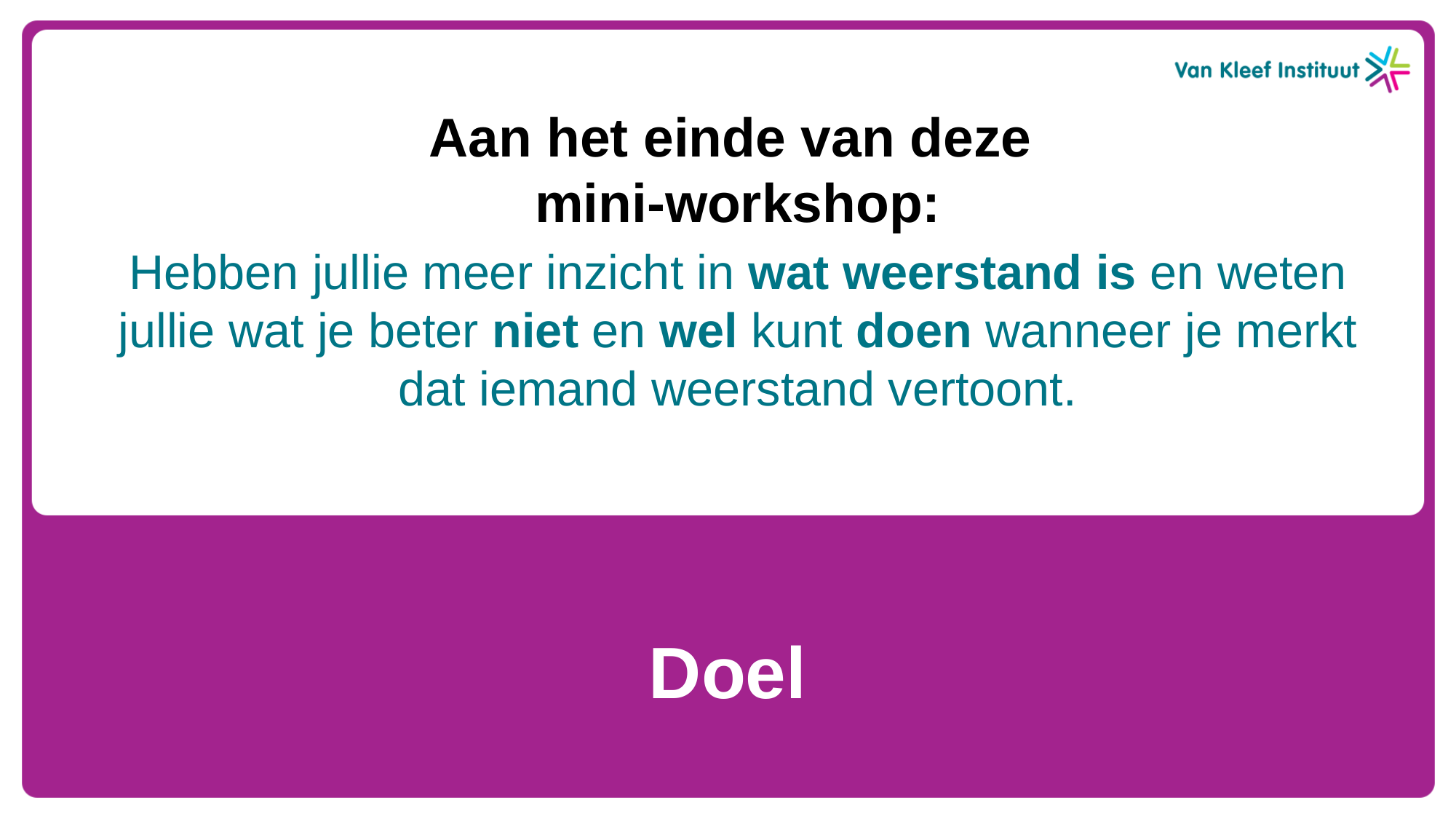

Aan het einde van deze
mini-workshop:
Hebben jullie meer inzicht in wat weerstand is en weten jullie wat je beter niet en wel kunt doen wanneer je merkt dat iemand weerstand vertoont.
Doel